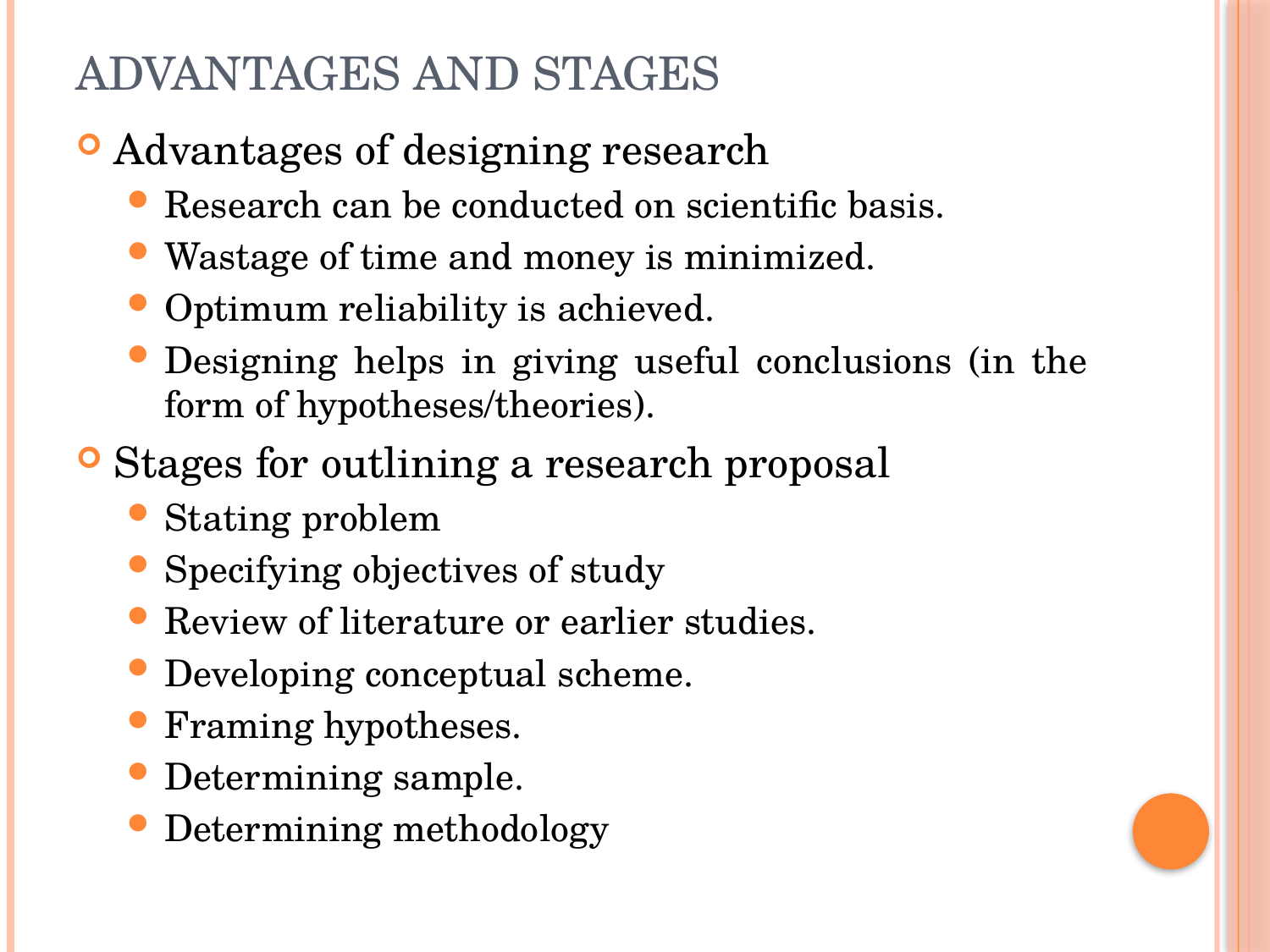

# Advantages and stages
Advantages of designing research
Research can be conducted on scientific basis.
Wastage of time and money is minimized.
Optimum reliability is achieved.
Designing helps in giving useful conclusions (in the form of hypotheses/theories).
Stages for outlining a research proposal
Stating problem
Specifying objectives of study
Review of literature or earlier studies.
Developing conceptual scheme.
Framing hypotheses.
Determining sample.
Determining methodology